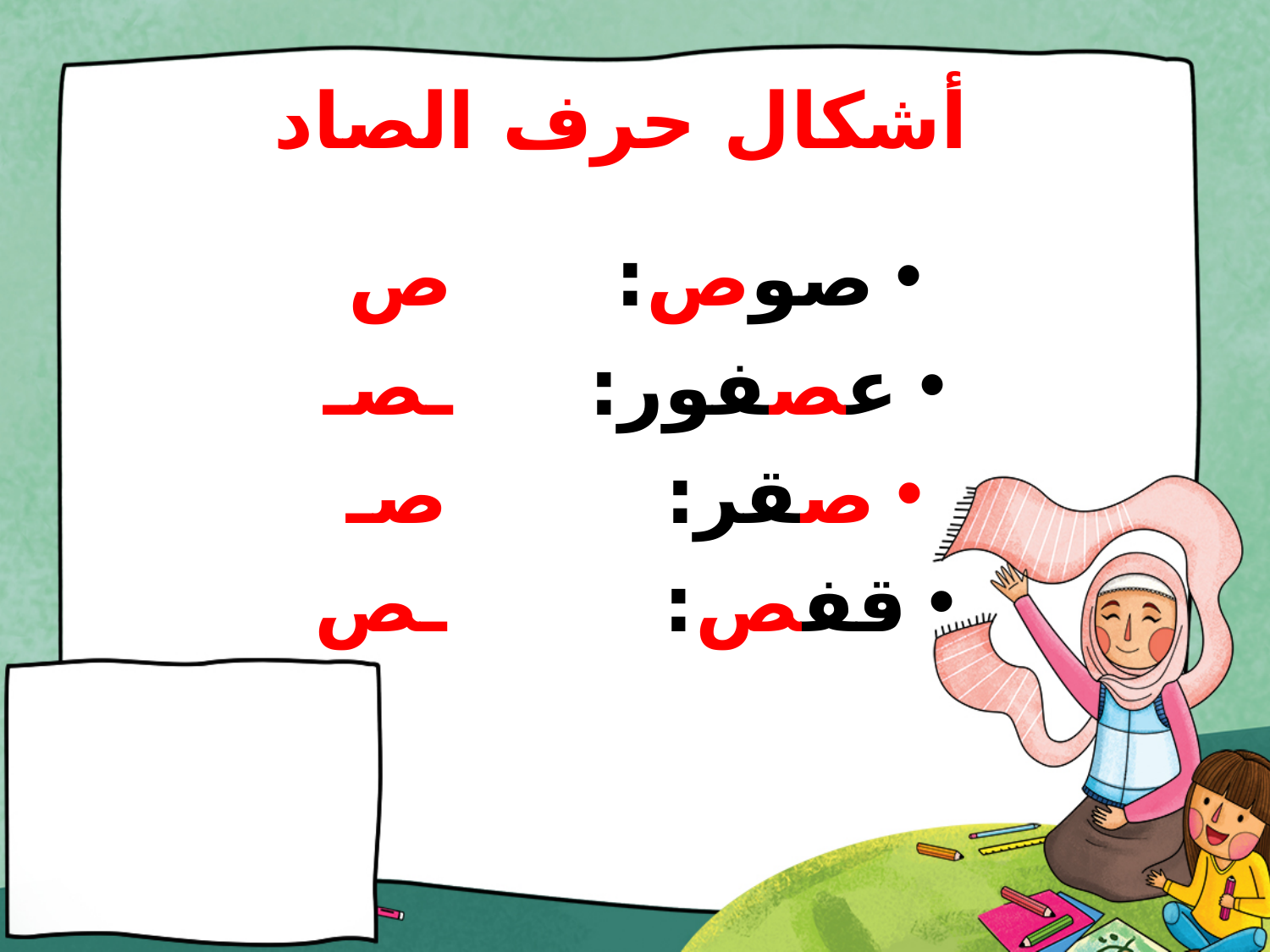

# أشكال حرف الصاد
صوص:      ص
عصفور:     ـصـ
صقر:        صـ
قفص:        ـص